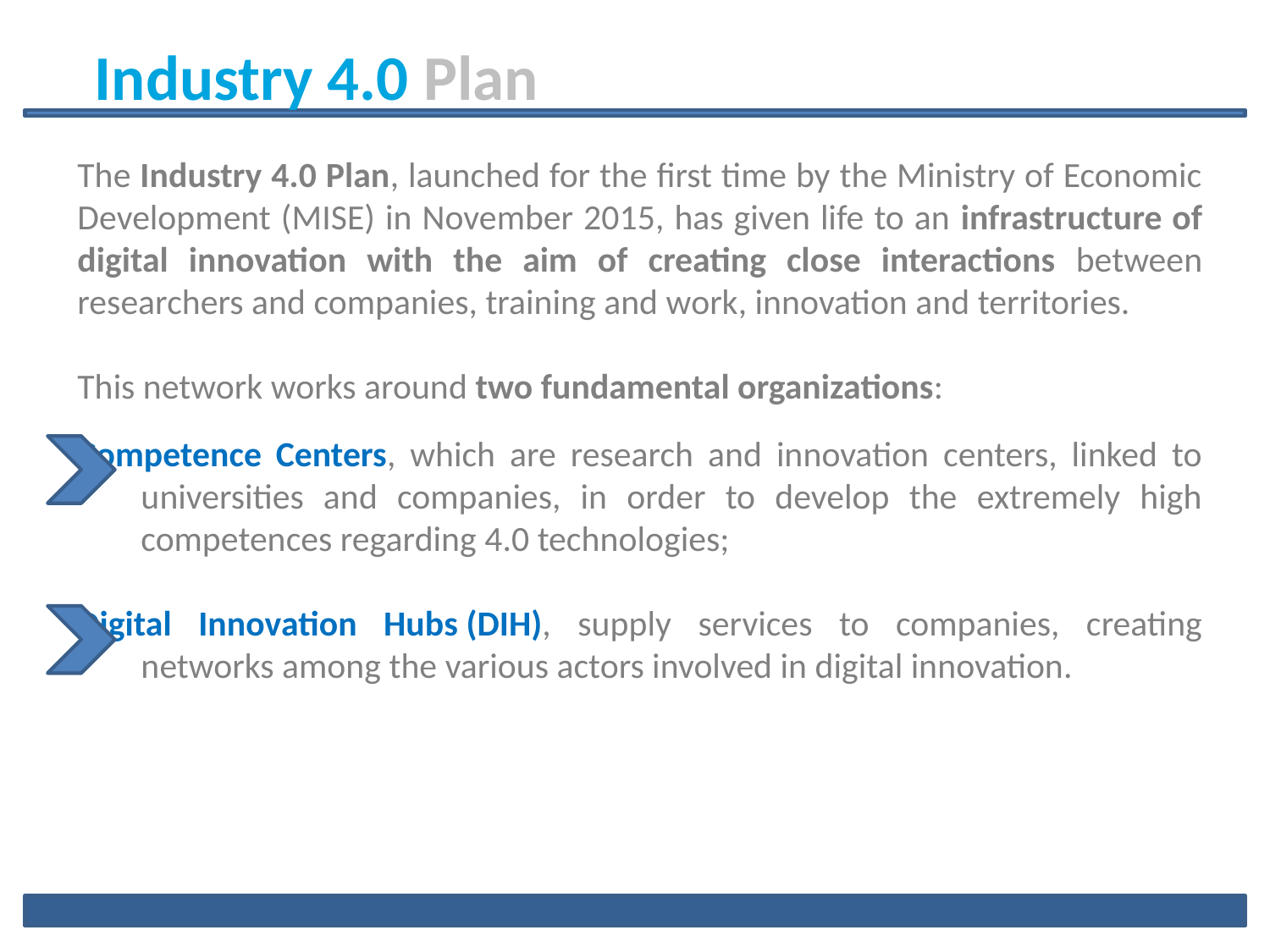

# Industry 4.0 Plan

The Industry 4.0 Plan, launched for the first time by the Ministry of Economic Development (MISE) in November 2015, has given life to an infrastructure of digital innovation with the aim of creating close interactions between researchers and companies, training and work, innovation and territories.

This network works around two fundamental organizations:

Competence Centers, which are research and innovation centers, linked to universities and companies, in order to develop the extremely high competences regarding 4.0 technologies;

Digital Innovation Hubs (DIH), supply services to companies, creating networks among the various actors involved in digital innovation.